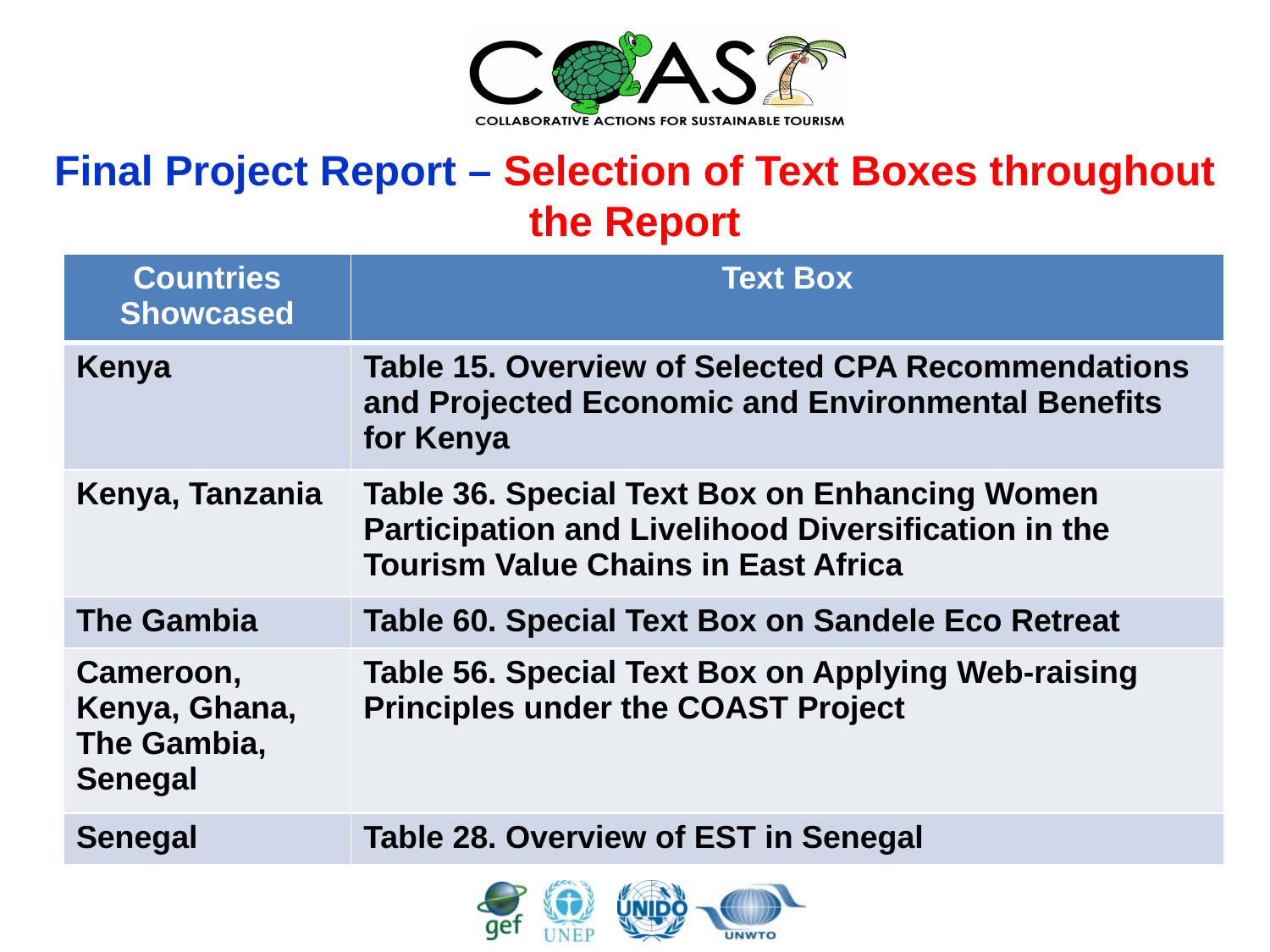

Final Project Report – Selection of Text Boxes throughout the Report

| Countries Showcased | Text Box |
| --- | --- |
| Kenya | Table 15. Overview of Selected CPA Recommendations and Projected Economic and Environmental Benefits for Kenya |
| Kenya, Tanzania | Table 36. Special Text Box on Enhancing Women Participation and Livelihood Diversification in the Tourism Value Chains in East Africa |
| The Gambia | Table 60. Special Text Box on Sandele Eco Retreat |
| Cameroon, Kenya, Ghana, The Gambia, Senegal | Table 56. Special Text Box on Applying Web-raising Principles under the COAST Project |
| Senegal | Table 28. Overview of EST in Senegal |